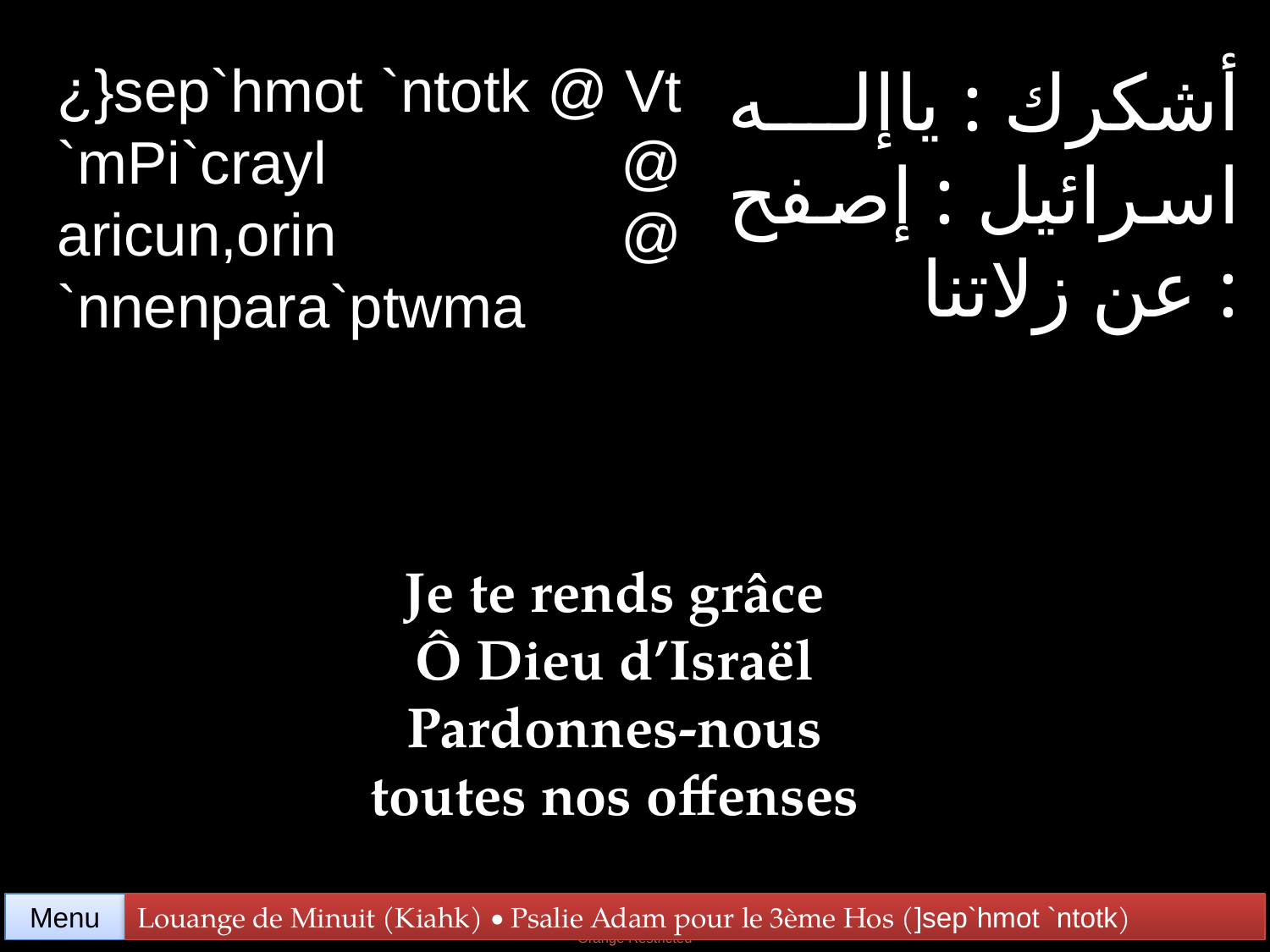

¿}sep`hmot `ntotk @ Vt `mPi`crayl @ aricun,orin @ `nnenpara`ptwma
أشكرك : ياإله اسرائيل : إصفح : عن زلاتنا
Je te rends grâce
Ô Dieu d’Israël
Pardonnes-nous
toutes nos offenses
Menu
Louange de Minuit (Kiahk) • Psalie Adam pour le 3ème Hos (]sep`hmot `ntotk)